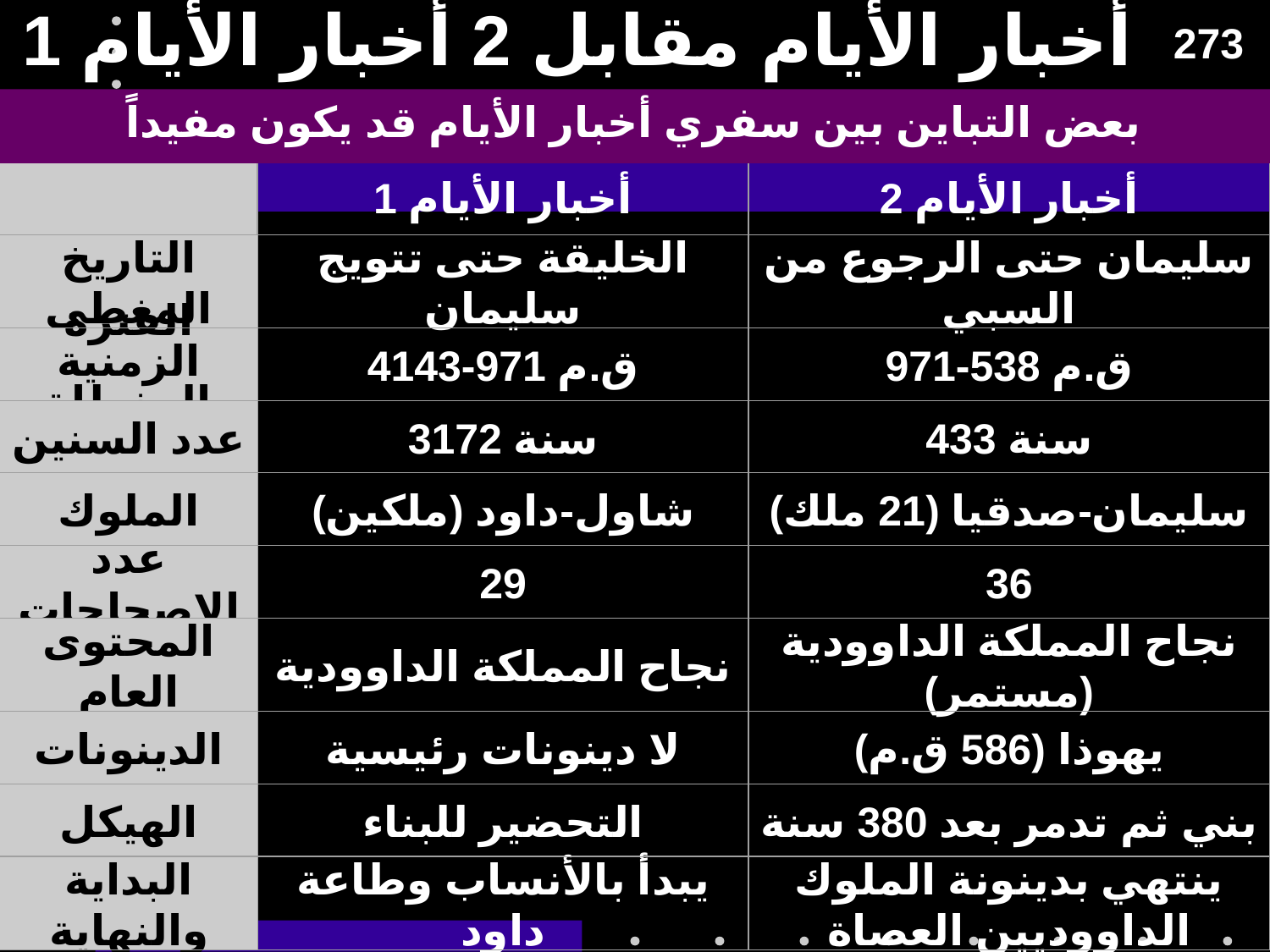

# 1 أخبار الأيام مقابل 2 أخبار الأيام
273
بعض التباين بين سفري أخبار الأيام قد يكون مفيداً

1 أخبار الأيام

2 أخبار الأيام

التاريخ المغطى

الخليقة حتى تتويج سليمان

سليمان حتى الرجوع من السبي

الفترة الزمنية المغطاة

4143-971 ق.م

971-538 ق.م

عدد السنين

3172 سنة

433 سنة

الملوك

شاول-داود (ملكين)

سليمان-صدقيا (21 ملك)

عدد الإصحاحات

29

36

المحتوى العام

نجاح المملكة الداوودية

نجاح المملكة الداوودية (مستمر)

الدينونات

لا دينونات رئيسية

يهوذا (586 ق.م)

الهيكل

التحضير للبناء

بني ثم تدمر بعد 380 سنة

البداية والنهاية

يبدأ بالأنساب وطاعة داود

ينتهي بدينونة الملوك الداووديين العصاة